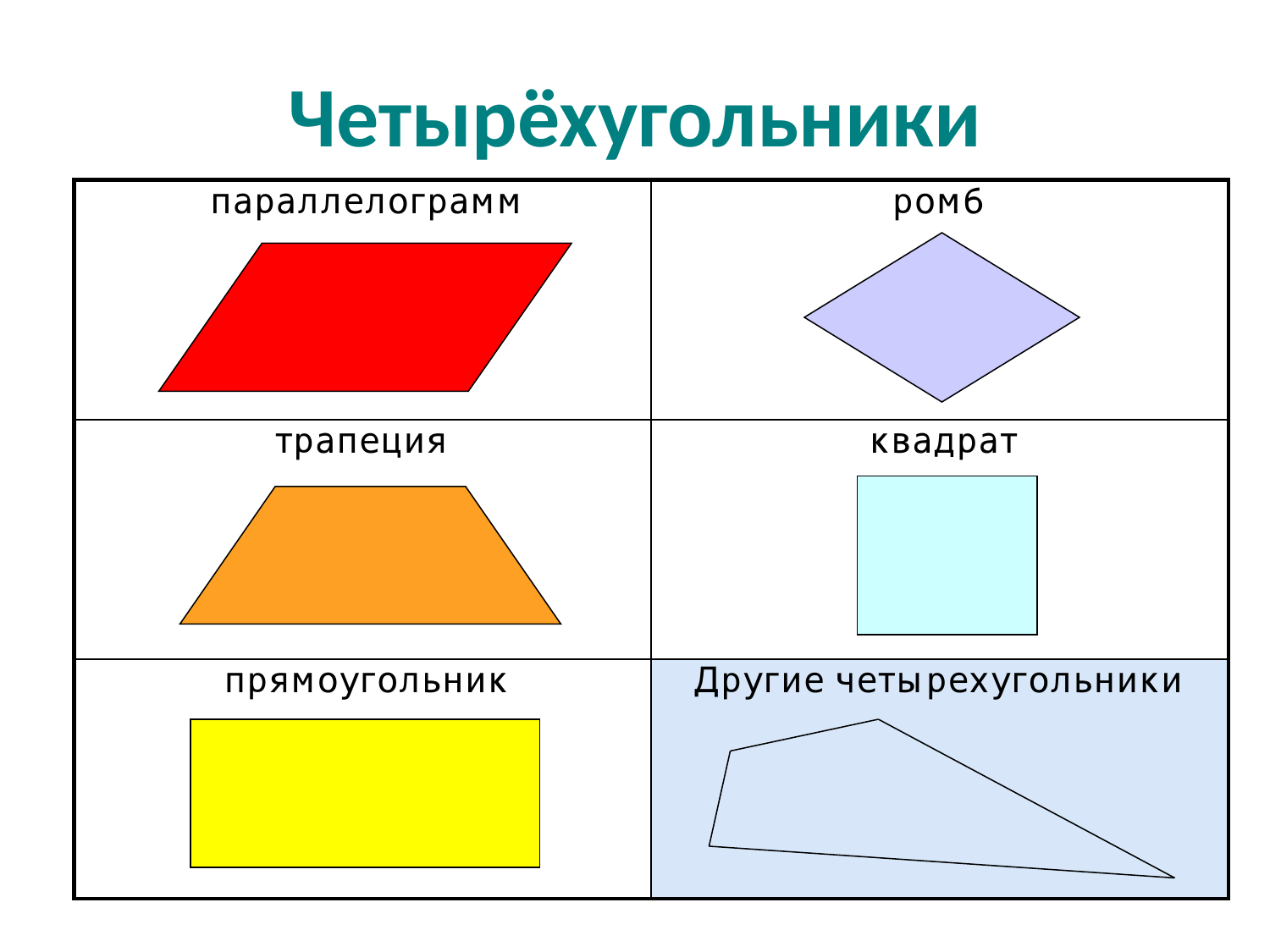

# Четырёхугольники
| параллелограмм | ромб |
| --- | --- |
| трапеция | квадрат |
| прямоугольник | Другие четырехугольники |